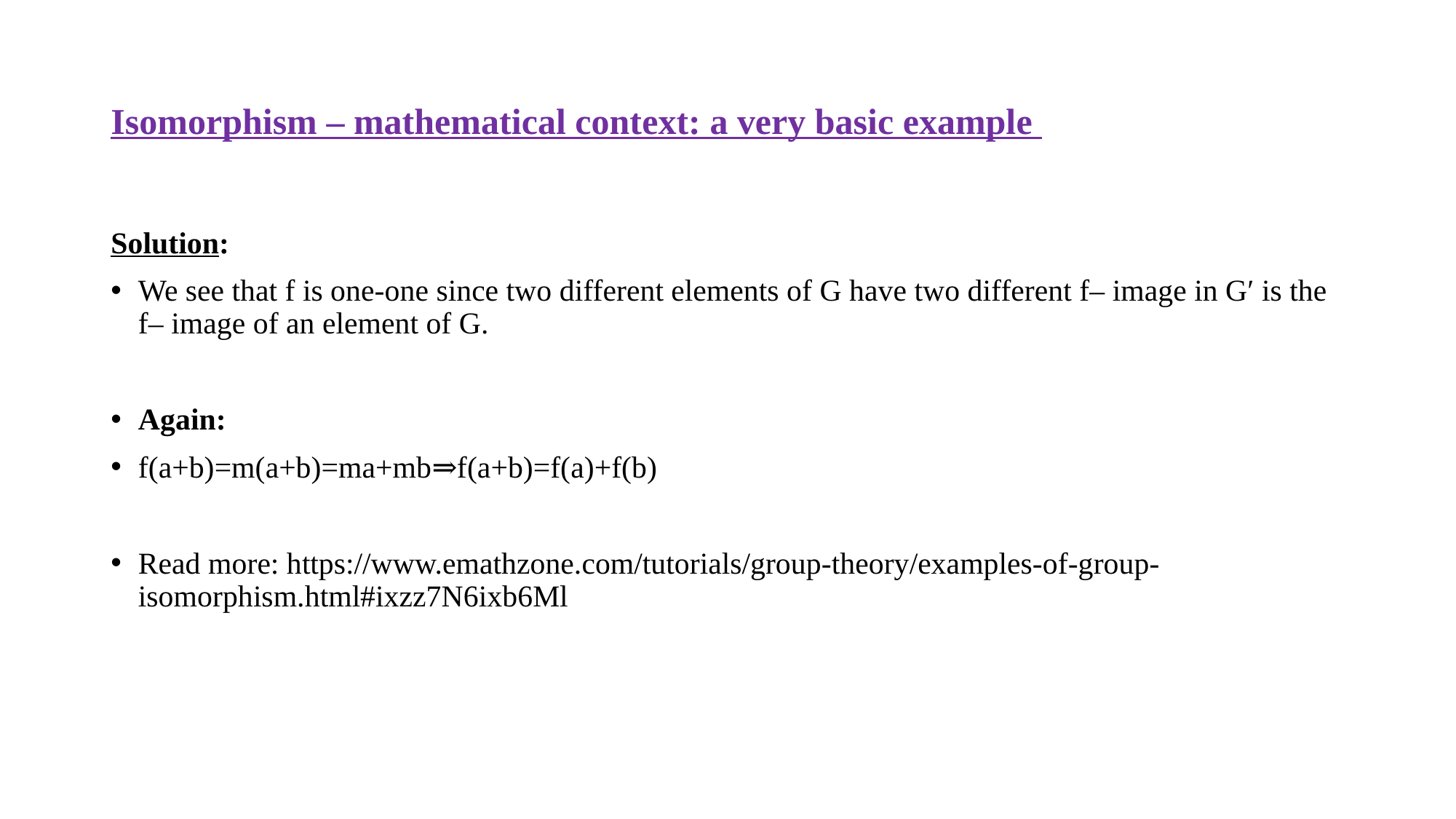

# Isomorphism – mathematical context: a very basic example
Solution:
We see that f is one-one since two different elements of G have two different f– image in G′ is the f– image of an element of G.

Again:
f(a+b)=m(a+b)=ma+mb⇒f(a+b)=f(a)+f(b)

Read more: https://www.emathzone.com/tutorials/group-theory/examples-of-group-isomorphism.html#ixzz7N6ixb6Ml